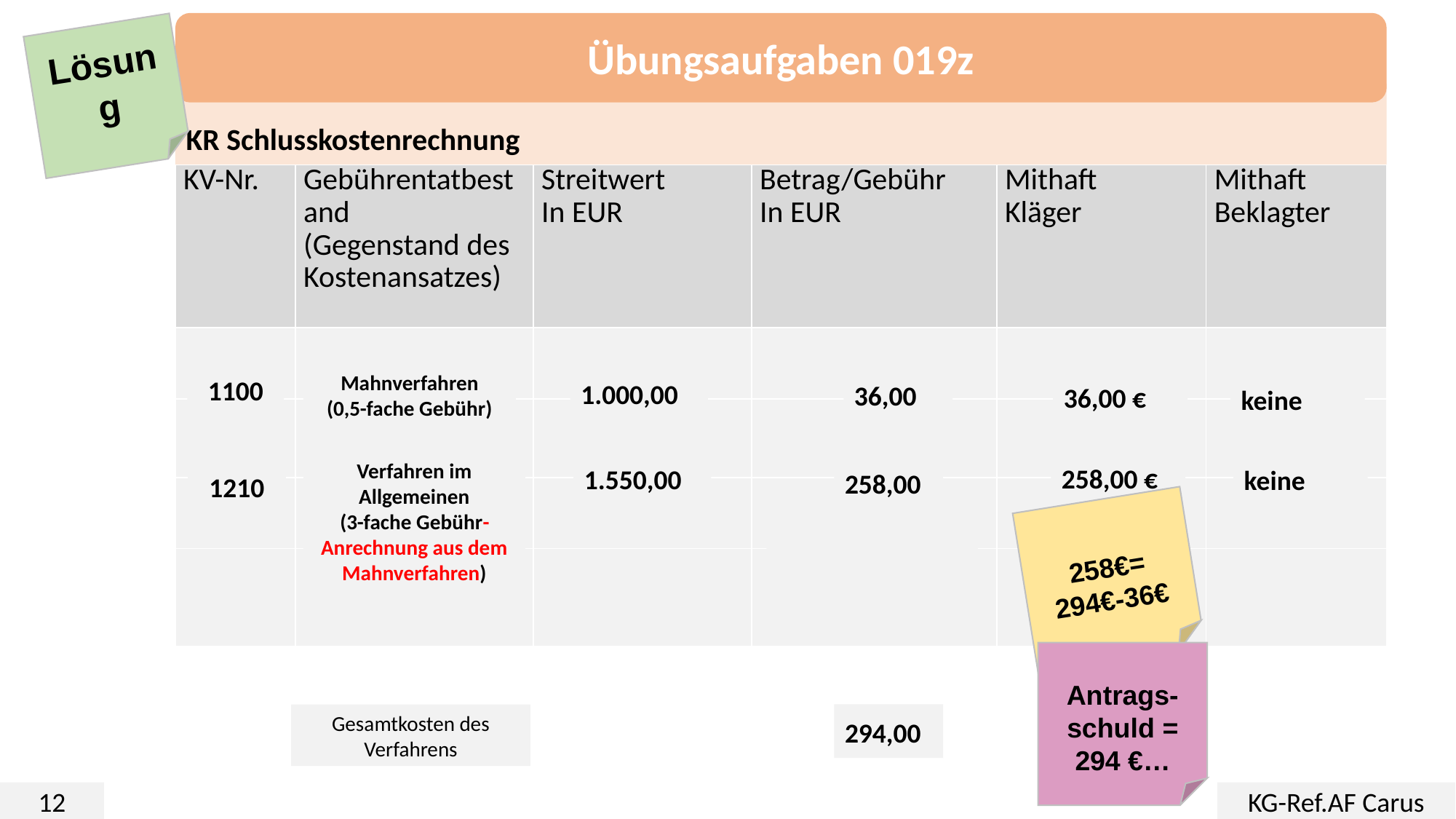

Übungsaufgaben 019z
Lösung
KR Schlusskostenrechnung
| KV-Nr. | Gebührentatbestand (Gegenstand des Kostenansatzes) | Streitwert In EUR | Betrag/Gebühr In EUR | Mithaft Kläger | Mithaft Beklagter |
| --- | --- | --- | --- | --- | --- |
|  |  |  |  |  |  |
|  |  |  |  |  |  |
|  |  |  |  |  |  |
|  |  |  |  |  |  |

1.000,00
Mahnverfahren
(0,5-fache Gebühr)
1100
36,00 €
keine
36,00
258,00 €
1.550,00
258,00
keine

Verfahren im Allgemeinen
(3-fache Gebühr-Anrechnung aus dem Mahnverfahren)

1210

258€=
294€-36€

Antrags-schuld =
294 €…
Gesamtkosten des Verfahrens
294,00
12
KG-Ref.AF Carus